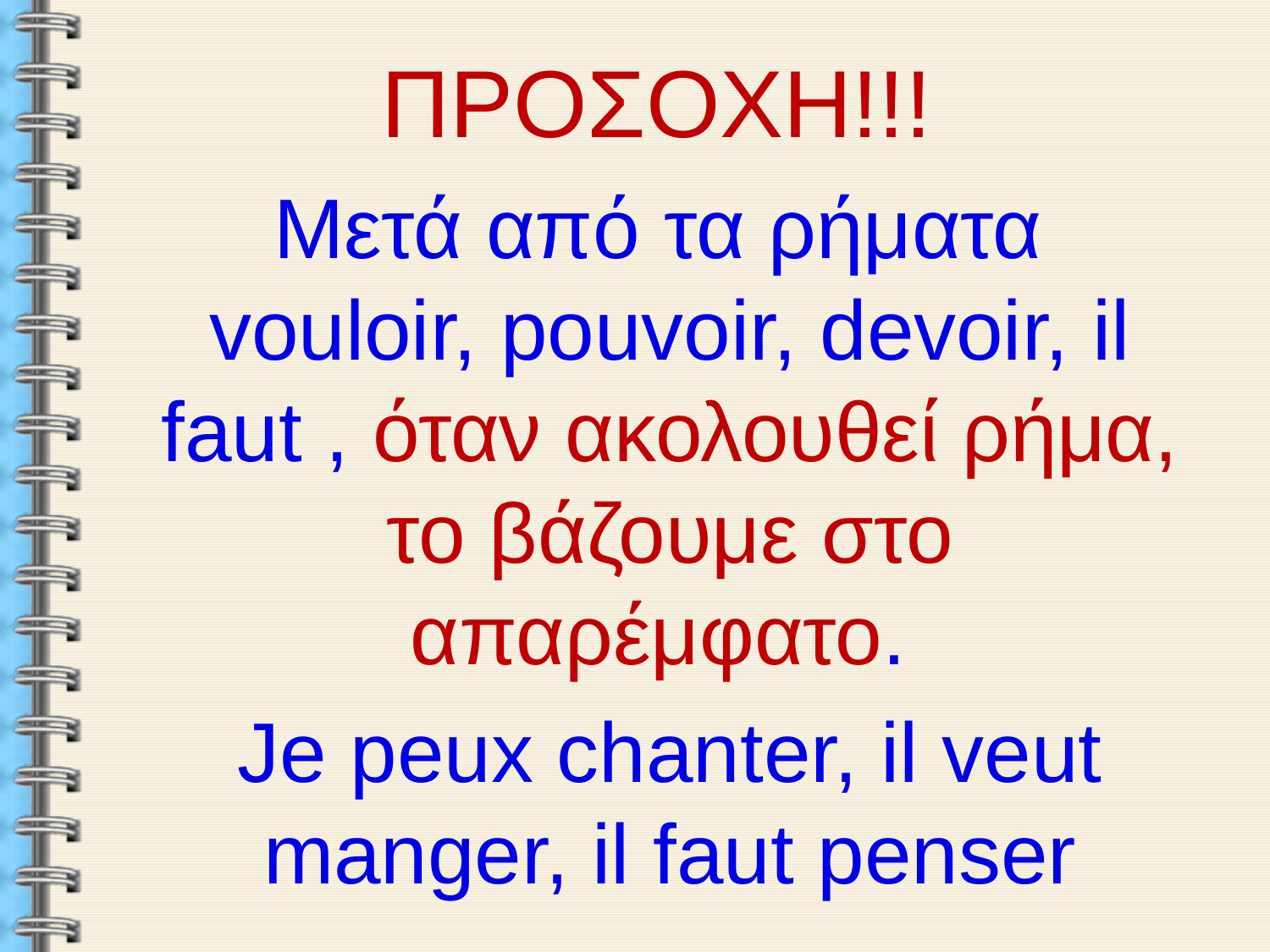

ΠΡΟΣΟΧΗ!!!
Μετά από τα ρήματα  vouloir, pouvoir, devoir, il faut , όταν ακολουθεί ρήμα, το βάζουμε στο απαρέμφατο.
Je peux chanter, il veut manger, il faut penser